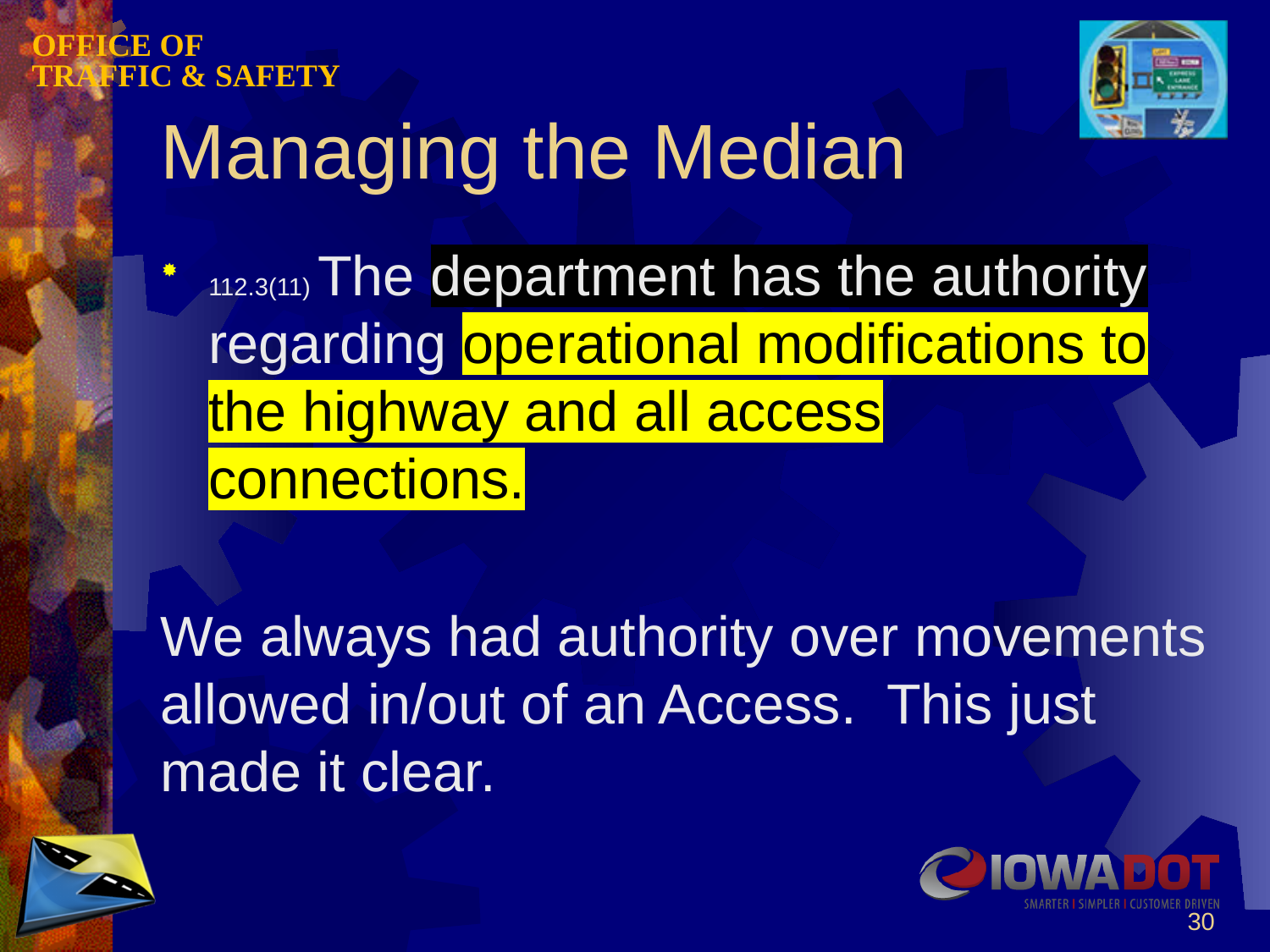

# Managing the Median
112.3(11) The department has the authority regarding operational modifications to the highway and all access connections.

We always had authority over movements allowed in/out of an Access.  This just made it clear.
30